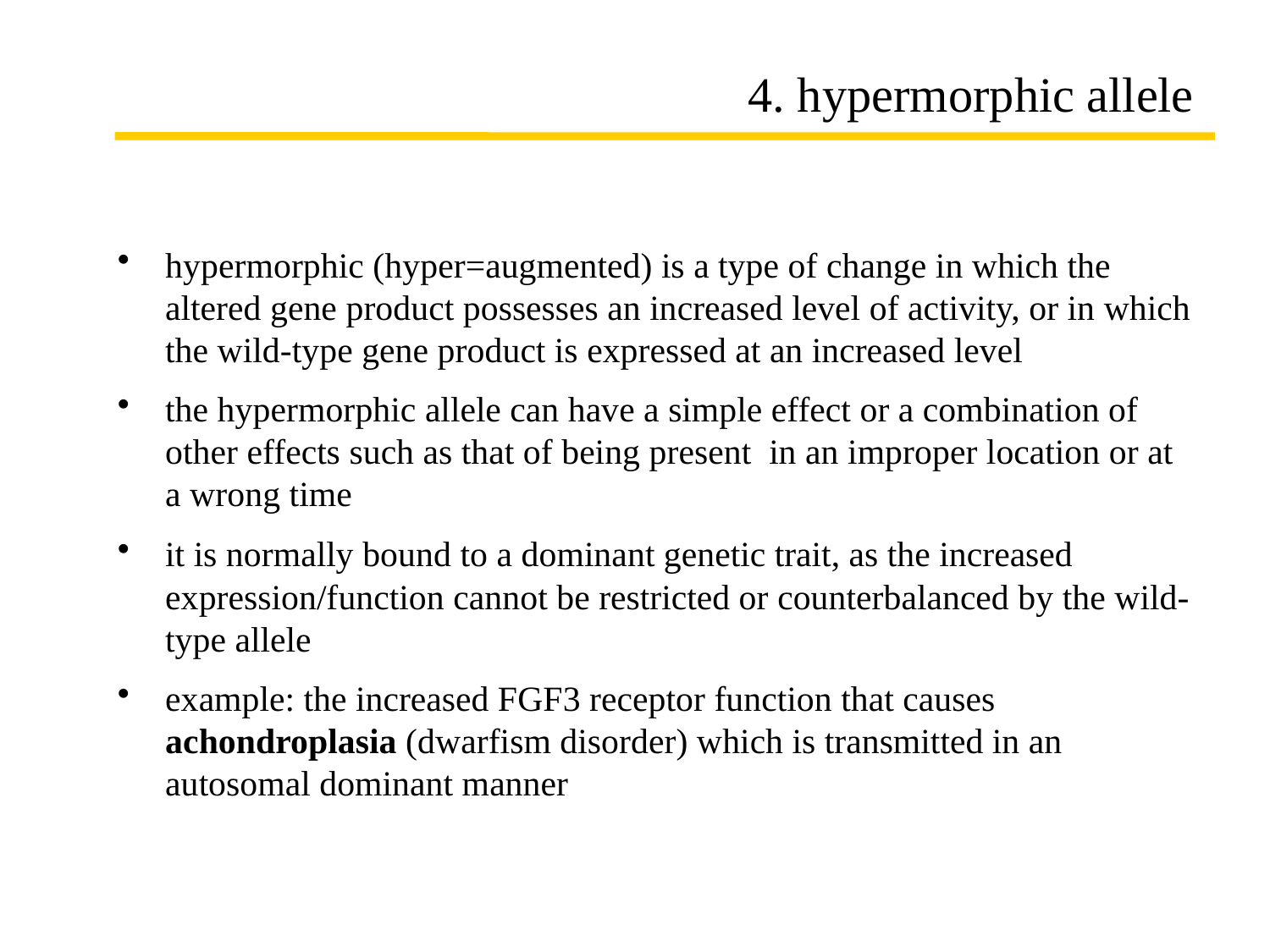

# 4. hypermorphic allele

hypermorphic (hyper=augmented) is a type of change in which the altered gene product possesses an increased level of activity, or in which the wild-type gene product is expressed at an increased level
the hypermorphic allele can have a simple effect or a combination of other effects such as that of being present  in an improper location or at a wrong time
it is normally bound to a dominant genetic trait, as the increased expression/function cannot be restricted or counterbalanced by the wild-type allele
example: the increased FGF3 receptor function that causes achondroplasia (dwarfism disorder) which is transmitted in an autosomal dominant manner